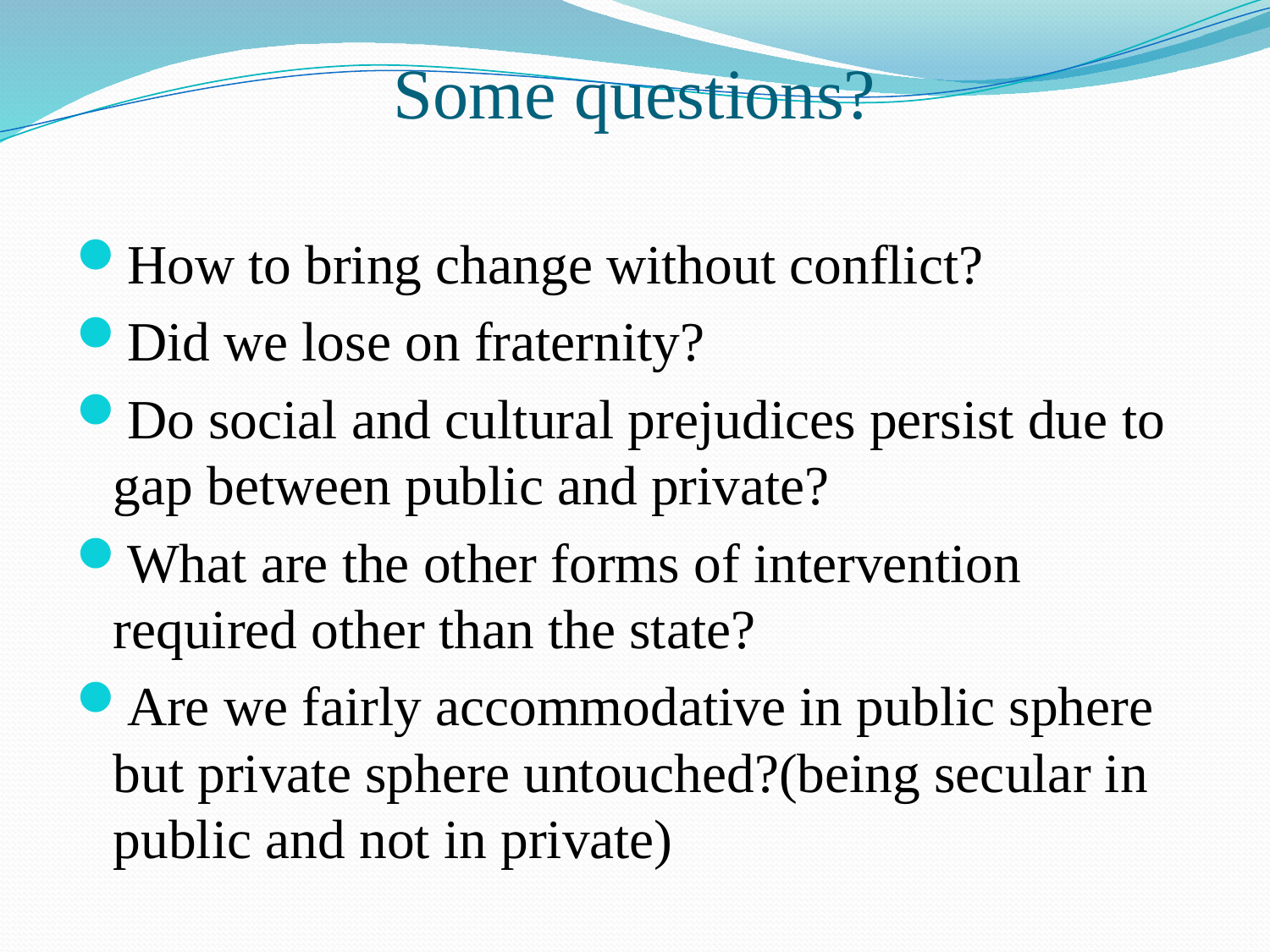

# Some questions?
How to bring change without conflict?
Did we lose on fraternity?
Do social and cultural prejudices persist due to gap between public and private?
What are the other forms of intervention required other than the state?
Are we fairly accommodative in public sphere but private sphere untouched?(being secular in public and not in private)